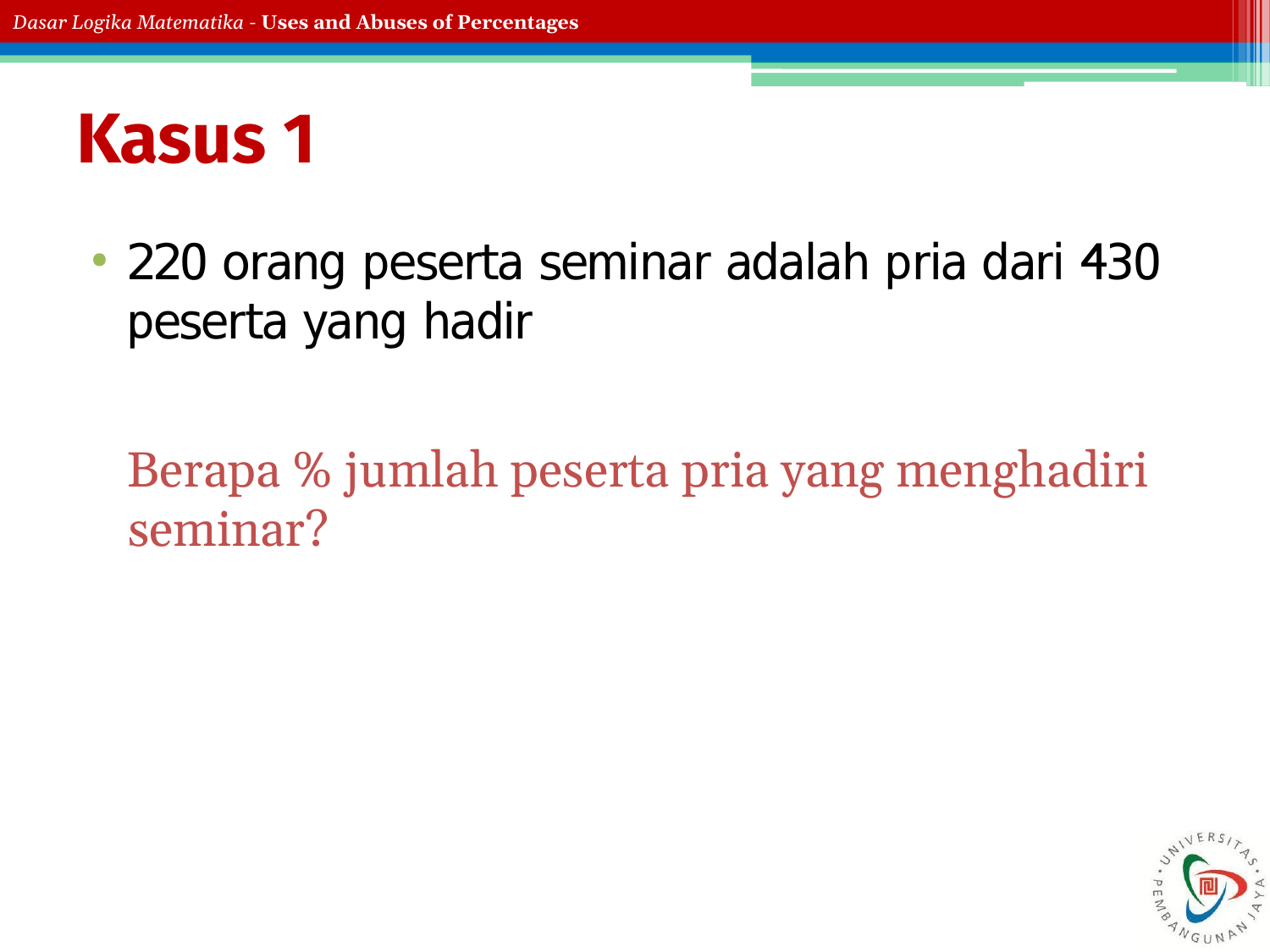

# Kasus 1
220 orang peserta seminar adalah pria dari 430 peserta yang hadir

Berapa % jumlah peserta pria yang menghadiri seminar?